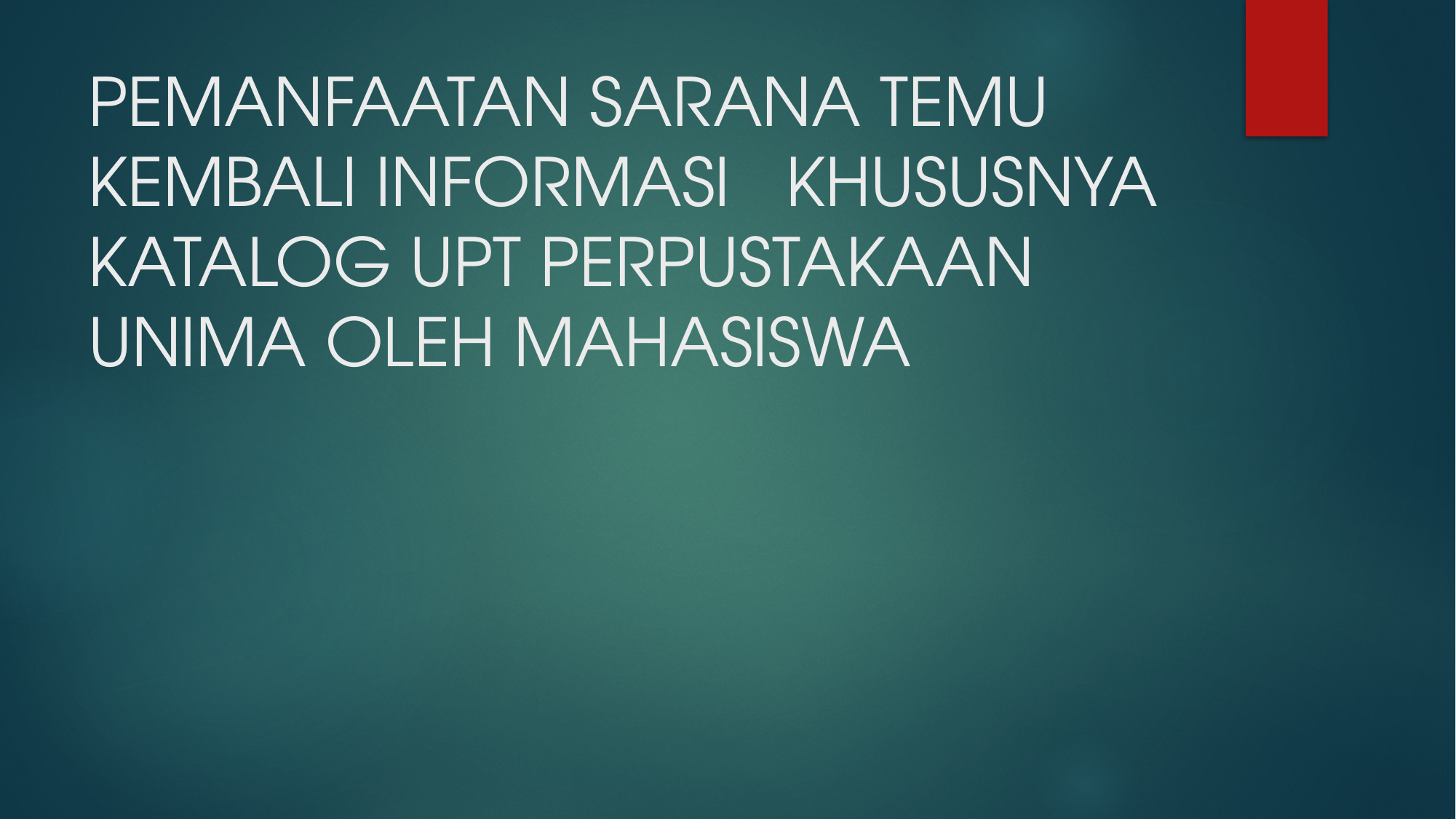

# PEMANFAATAN SARANA TEMU KEMBALI INFORMASI   KHUSUSNYA KATALOG UPT PERPUSTAKAAN UNIMA OLEH MAHASISWA